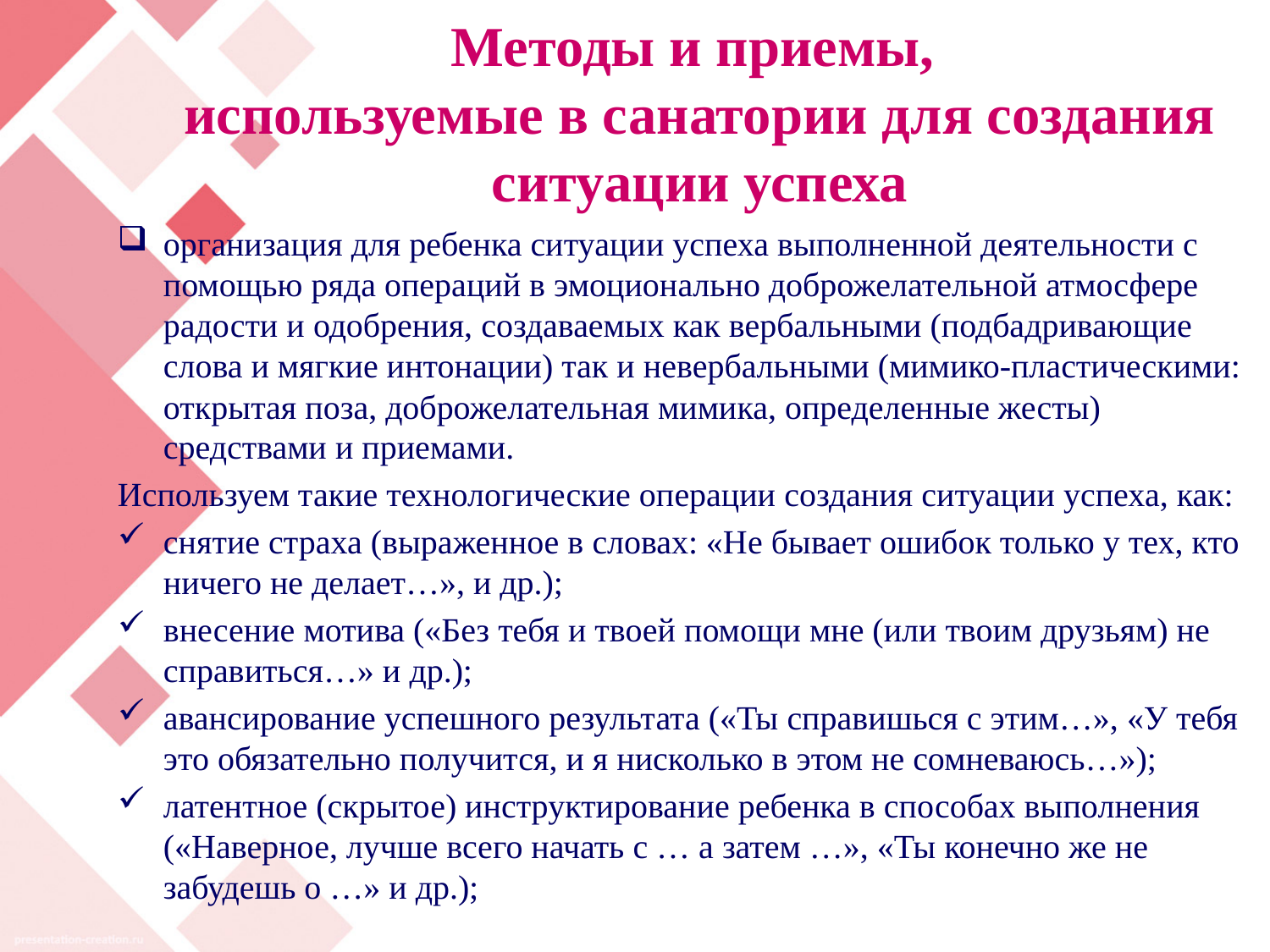

# Методы и приемы, используемые в санатории для создания ситуации успеха
организация для ребенка ситуации успеха выполненной деятельности с помощью ряда операций в эмоционально доброжелательной атмосфере радости и одобрения, создаваемых как вербальными (подбадривающие слова и мягкие интонации) так и невербальными (мимико-пластическими: открытая поза, доброжелательная мимика, определенные жесты) средствами и приемами.
Используем такие технологические операции создания ситуации успеха, как:
снятие страха (выраженное в словах: «Не бывает ошибок только у тех, кто ничего не делает…», и др.);
внесение мотива («Без тебя и твоей помощи мне (или твоим друзьям) не справиться…» и др.);
авансирование успешного результата («Ты справишься с этим…», «У тебя это обязательно получится, и я нисколько в этом не сомневаюсь…»);
латентное (скрытое) инструктирование ребенка в способах выполнения («Наверное, лучше всего начать с … а затем …», «Ты конечно же не забудешь о …» и др.);